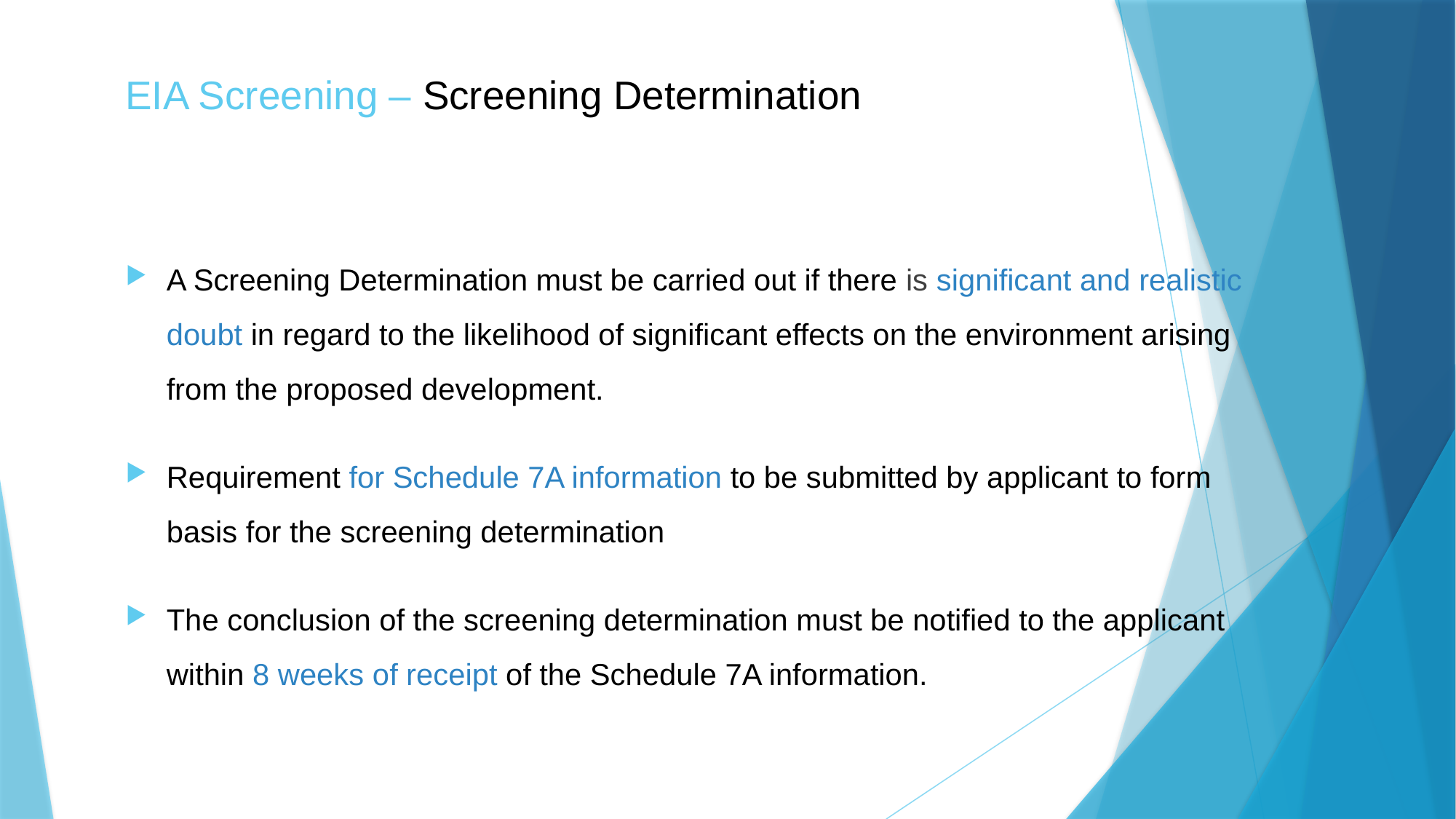

# EIA Screening – Screening Determination

A Screening Determination must be carried out if there is significant and realistic doubt in regard to the likelihood of significant effects on the environment arising from the proposed development.
Requirement for Schedule 7A information to be submitted by applicant to form basis for the screening determination
The conclusion of the screening determination must be notified to the applicant within 8 weeks of receipt of the Schedule 7A information.